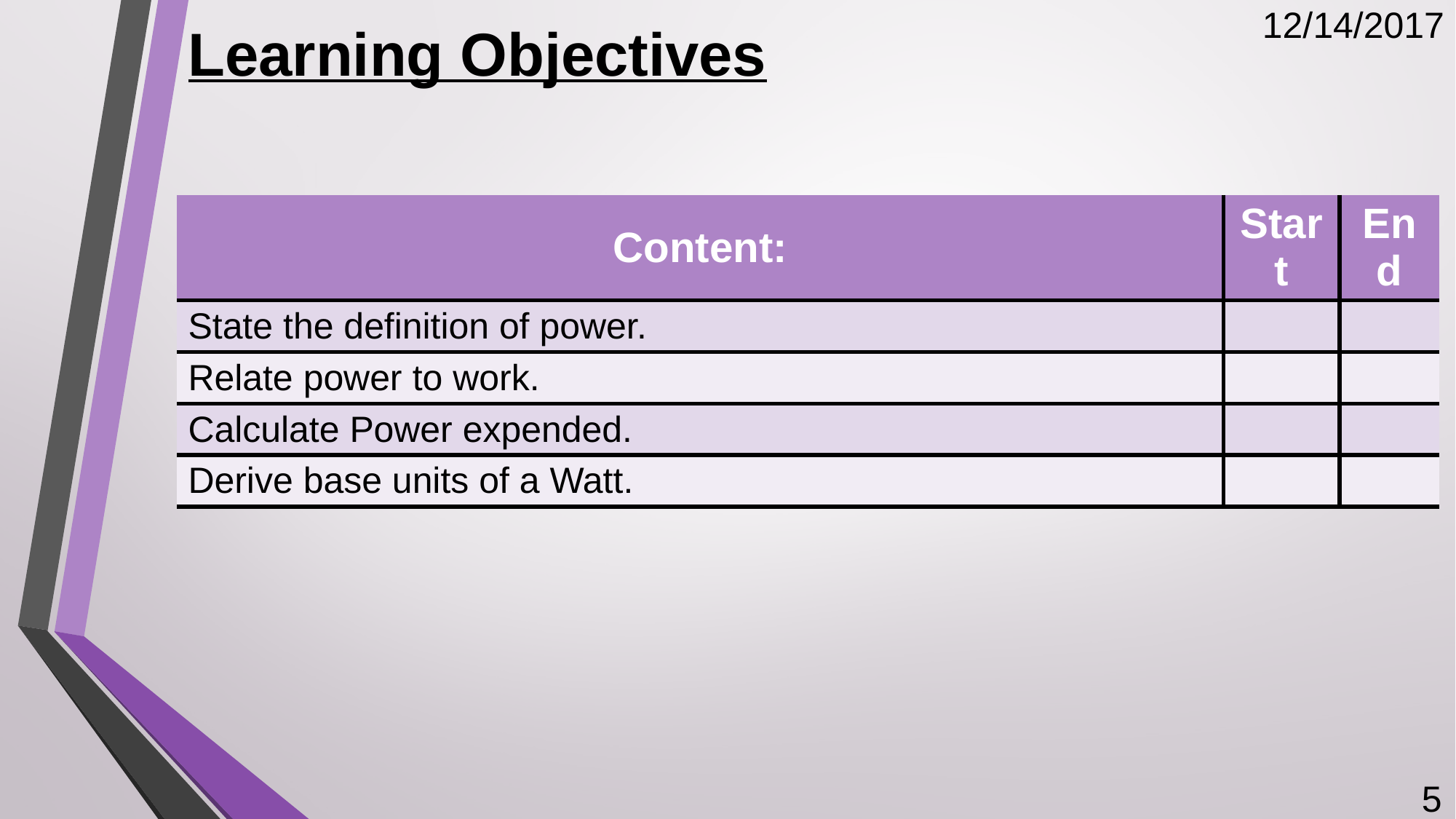

# Learning Objectives
12/14/2017
| Content: | Start | End |
| --- | --- | --- |
| State the definition of power. |  |  |
| Relate power to work. |  |  |
| Calculate Power expended. |  |  |
| Derive base units of a Watt. |  |  |
5